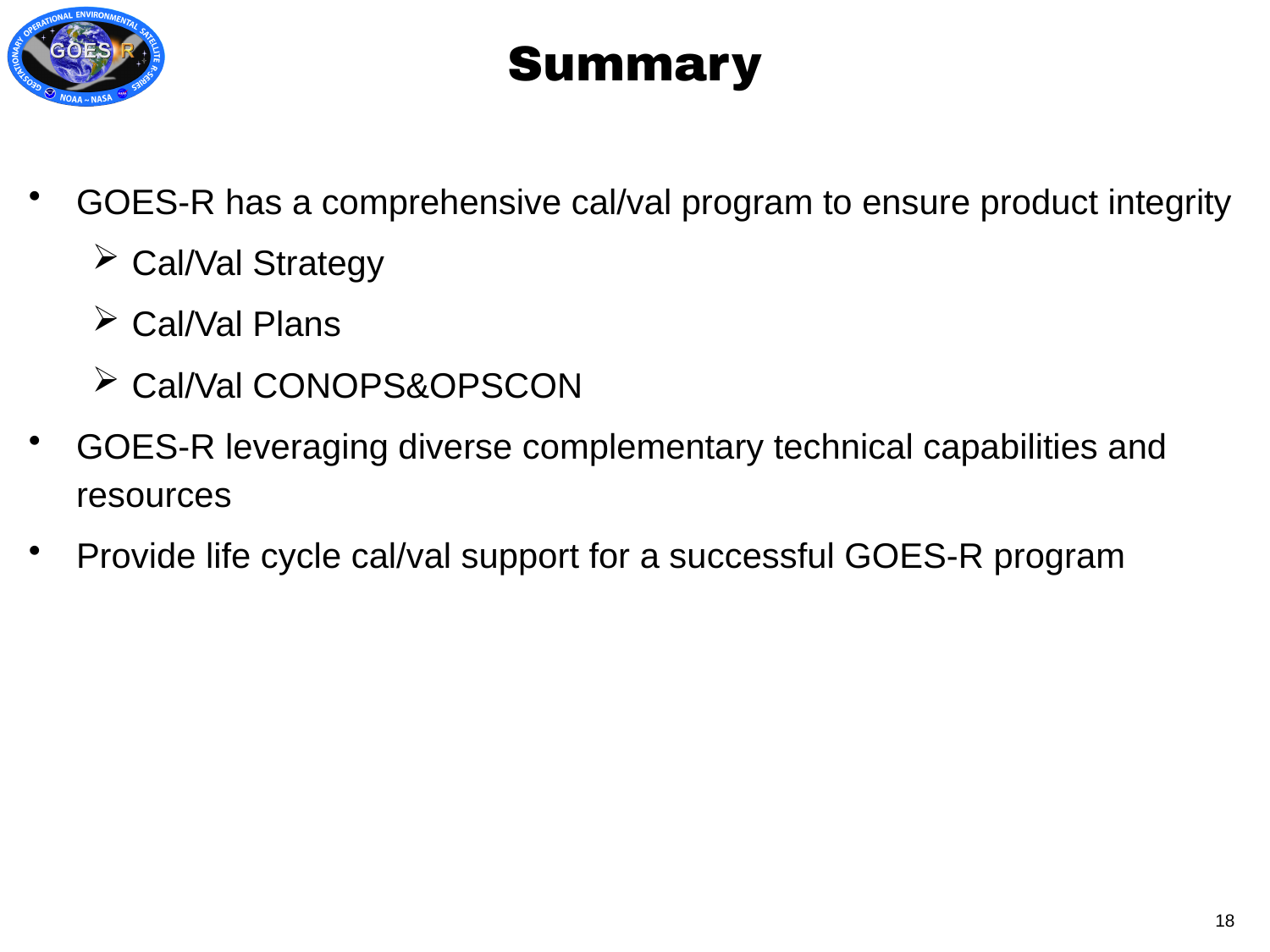

# Summary
GOES-R has a comprehensive cal/val program to ensure product integrity
Cal/Val Strategy
Cal/Val Plans
Cal/Val CONOPS&OPSCON
GOES-R leveraging diverse complementary technical capabilities and resources
Provide life cycle cal/val support for a successful GOES-R program

18